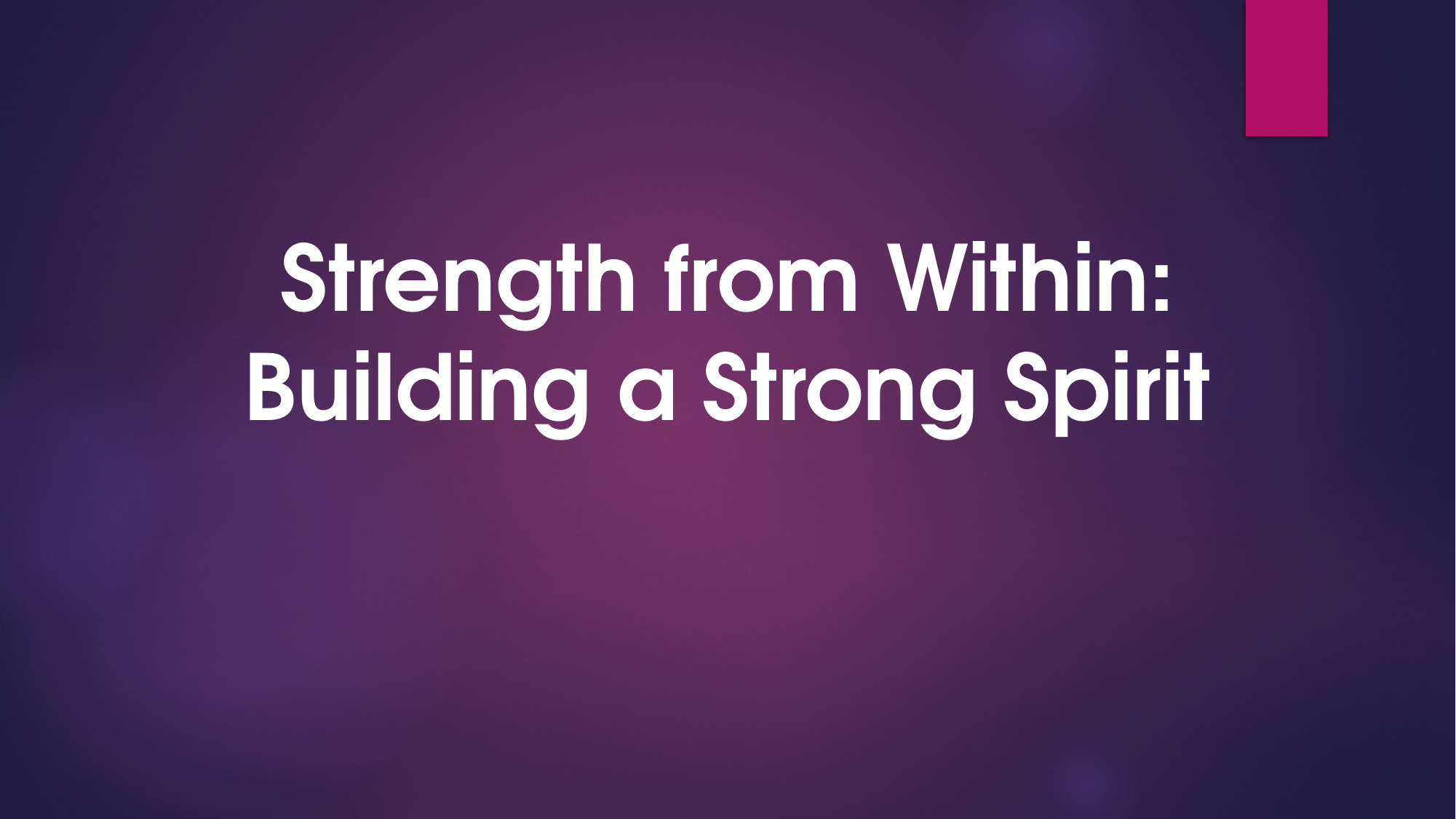

Strength from Within:
Building a Strong Spirit